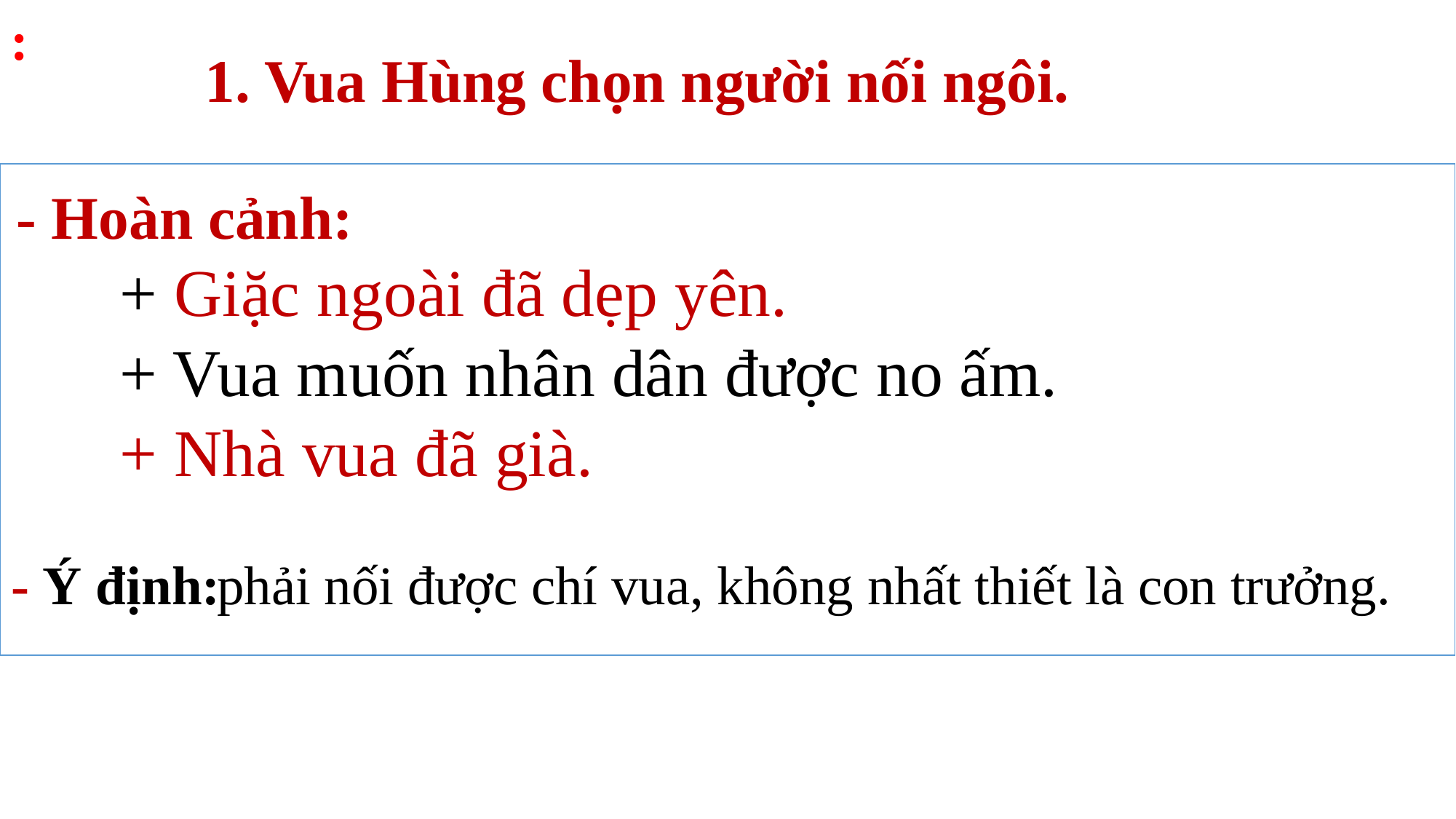

:
1. Vua Hùng chọn người nối ngôi.

- Hoàn cảnh:
	+ Giặc ngoài đã dẹp yên.
	+ Vua muốn nhân dân được no ấm.
	+ Nhà vua đã già.
		phải nối được chí vua, không nhất thiết là con trưởng.
- Ý định: